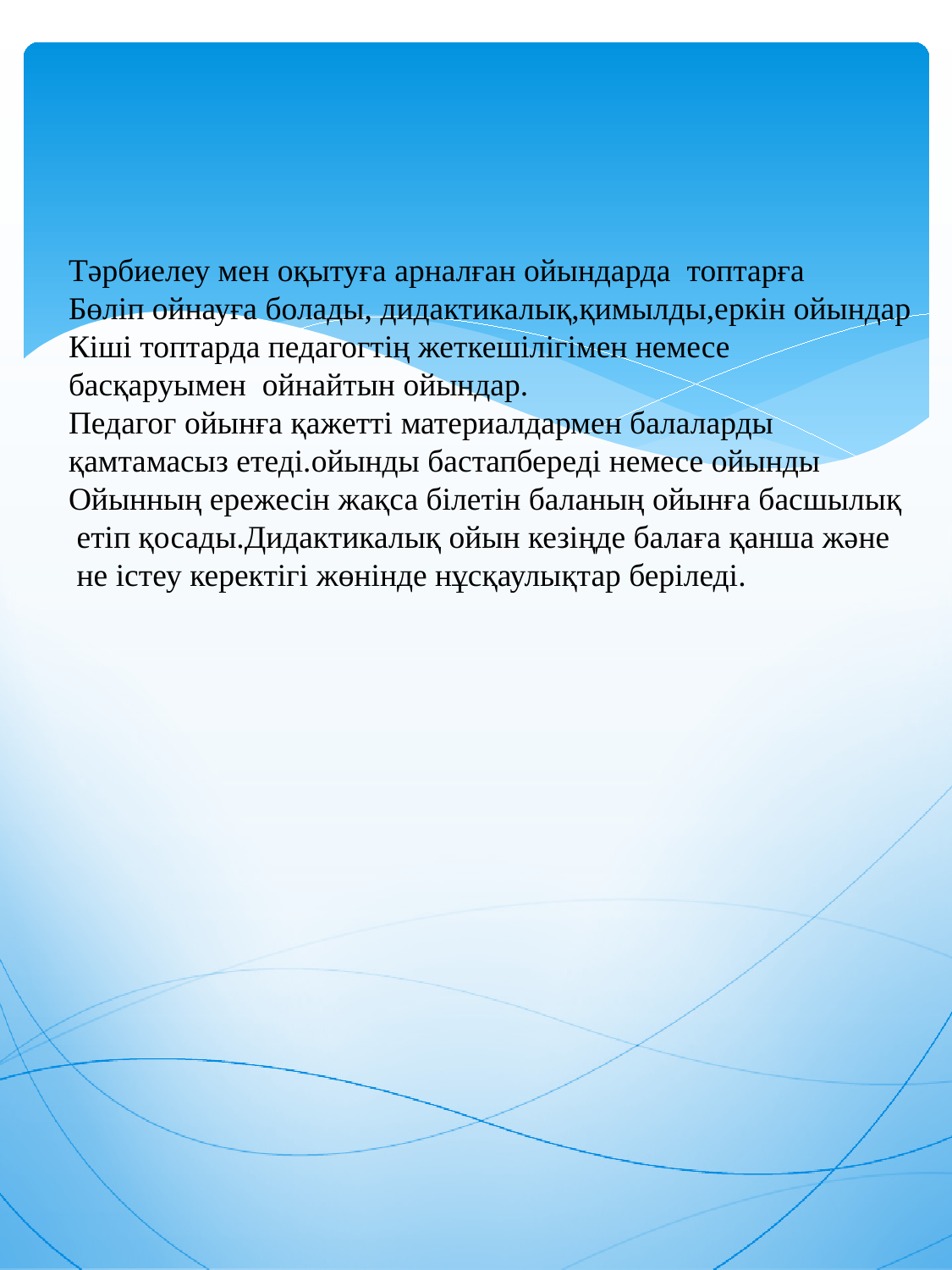

Тәрбиелеу мен оқытуға арналған ойындарда  топтарға
Бөліп ойнауға болады, дидактикалық,қимылды,еркін ойындар
Кіші топтарда педагогтің жеткешілігімен немесе  басқаруымен  ойнайтын ойындар.
Педагог ойынға қажетті материалдармен балаларды
қамтамасыз етеді.ойынды бастапбереді немесе ойынды
Ойынның ережесін жақса білетін баланың ойынға басшылық
 етіп қосады.Дидактикалық ойын кезіңде балаға қанша және
 не істеу керектігі жөнінде нұсқаулықтар беріледі.